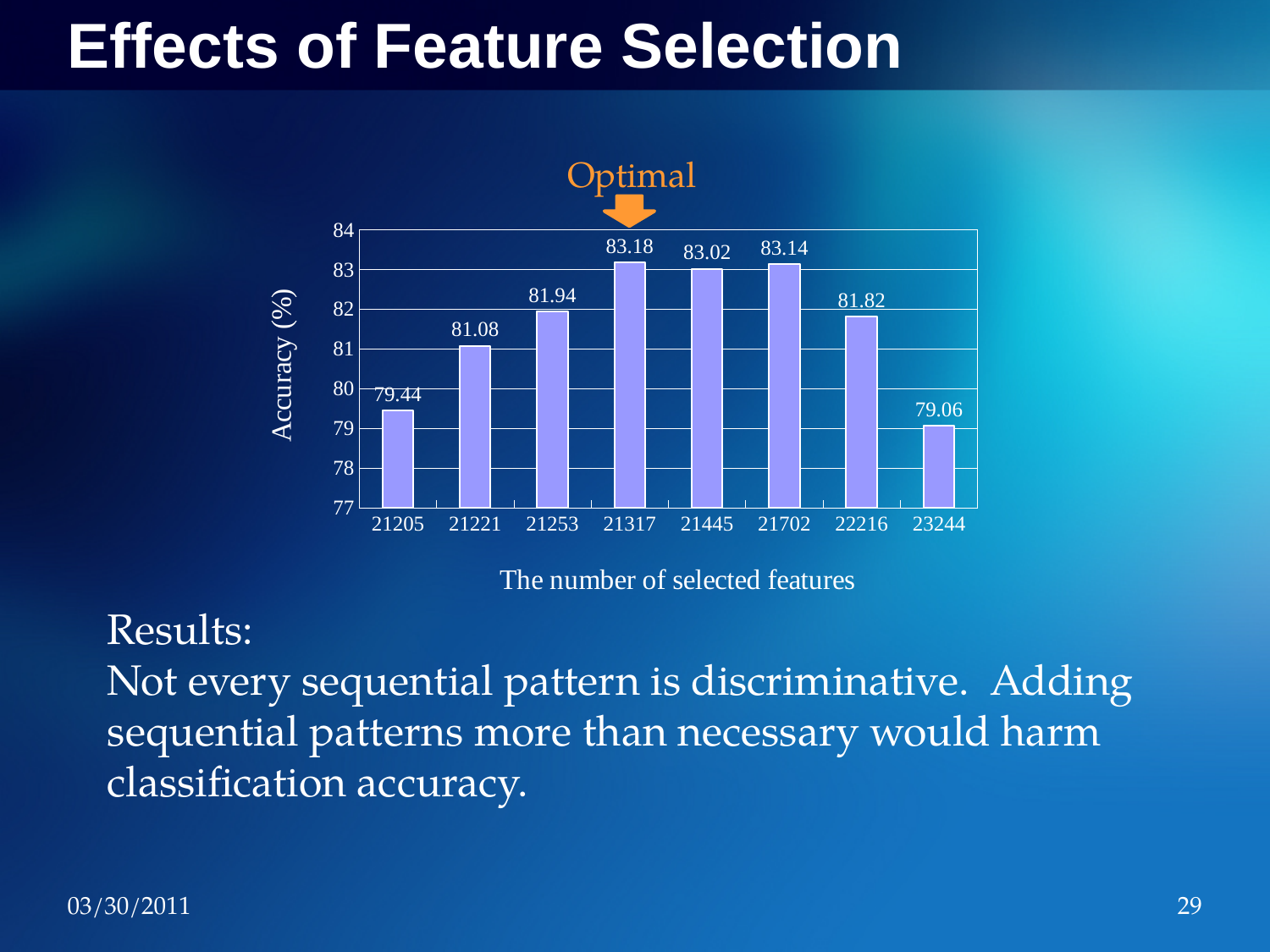

# Effects of Feature Selection
Optimal

### Chart

| Category |  |
|---|---|
| 21205 | 79.44 |
| 21221 | 81.08 |
| 21253 | 81.94 |
| 21317 | 83.18 |
| 21445 | 83.02 |
| 21702 | 83.14 |
| 22216 | 81.82 |
| 23244 | 79.06 |
Results:
Not every sequential pattern is discriminative.  Adding sequential patterns more than necessary would harm classification accuracy.